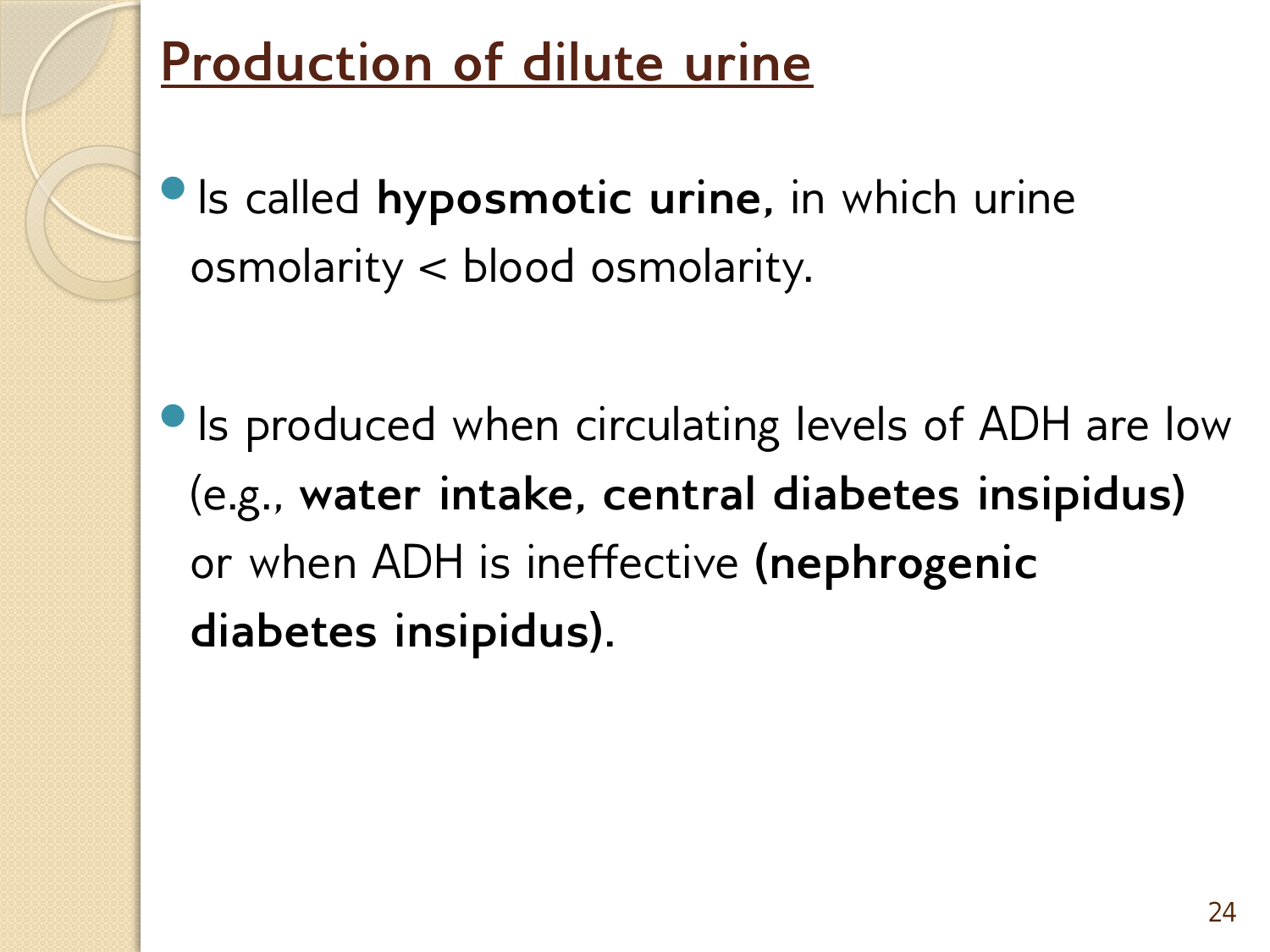

# Production of dilute urine
Is called hyposmotic urine, in which urine osmolarity < blood osmolarity.

Is produced when circulating levels of ADH are low (e.g., water intake, central diabetes insipidus) or when ADH is ineffective (nephrogenic diabetes insipidus).
24